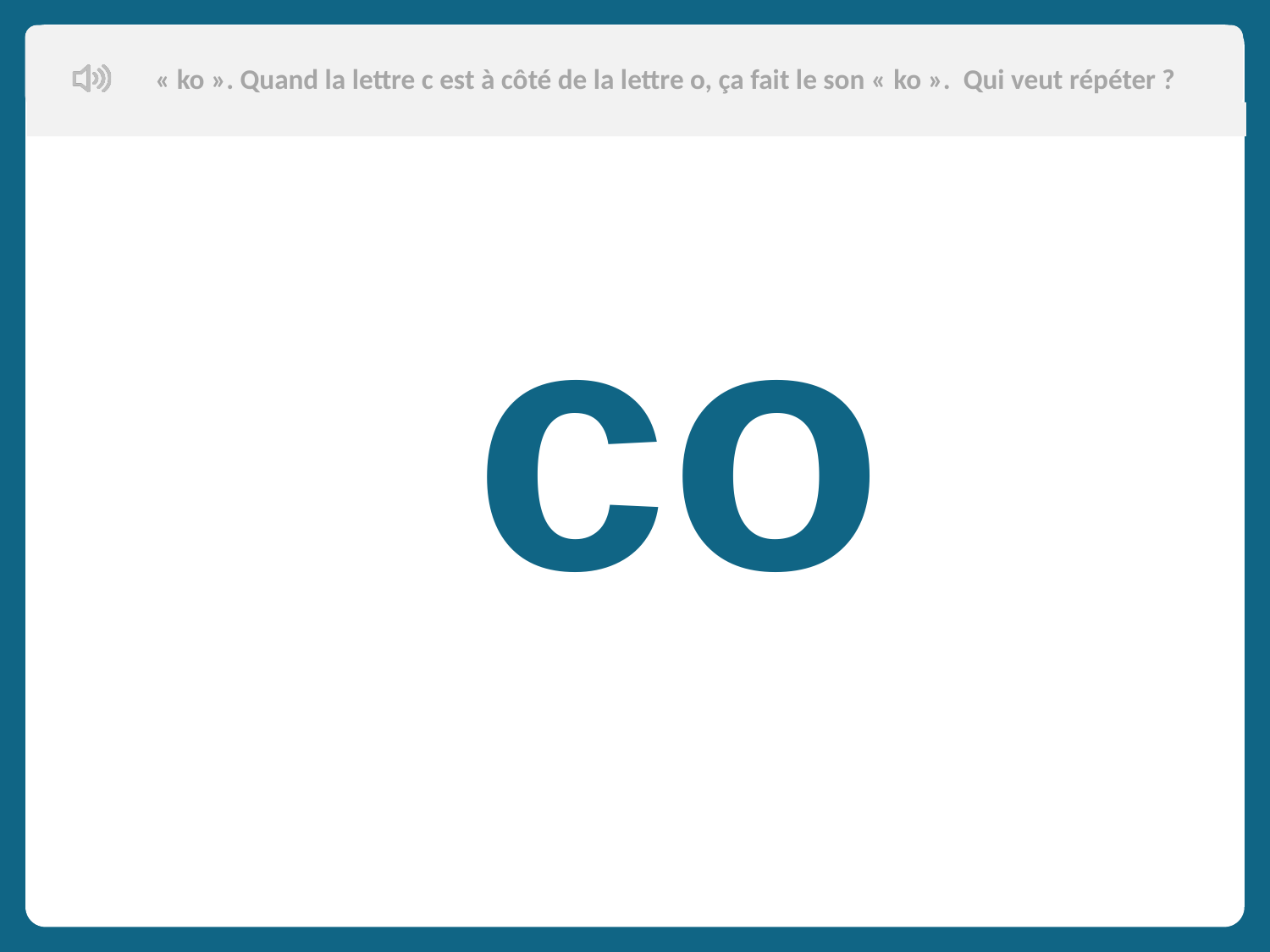

« ko ». Quand la lettre c est à côté de la lettre o, ça fait le son « ko ».  Qui veut répéter ?

Aujourd’hui, nous allons apprendre de nouveaux mots en français.

 co